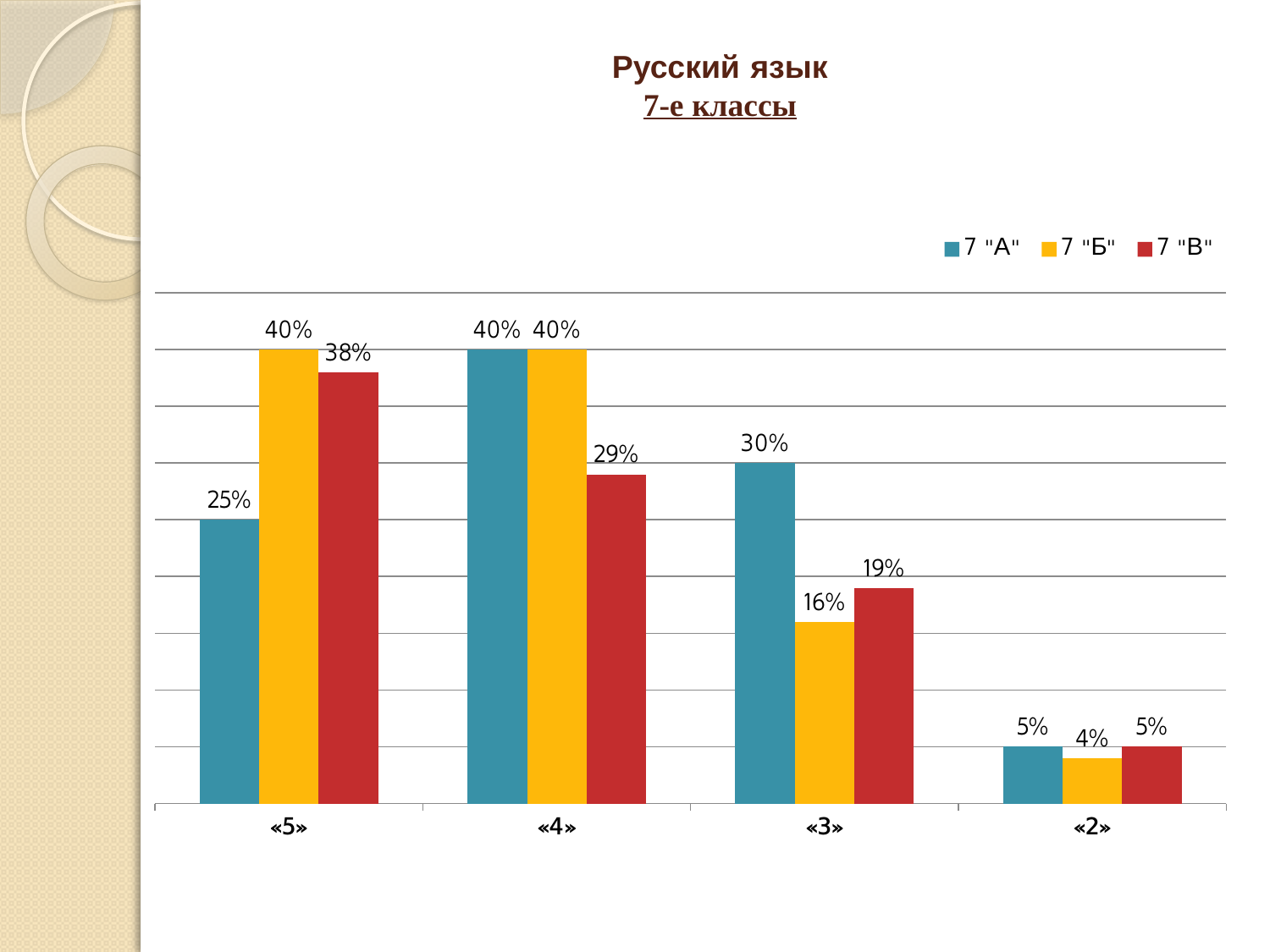

# Русский язык 7-е классы

### Chart

| Category | 7 "А" | 7 "Б" | 7 "В" |
|---|---|---|---|
| «5» | 0.25 | 0.4 | 0.3800000000000006 |
| «4» | 0.4 | 0.4 | 0.2900000000000003 |
| «3» | 0.3000000000000003 | 0.16 | 0.19 |
| «2» | 0.05 | 0.04000000000000002 | 0.05 |